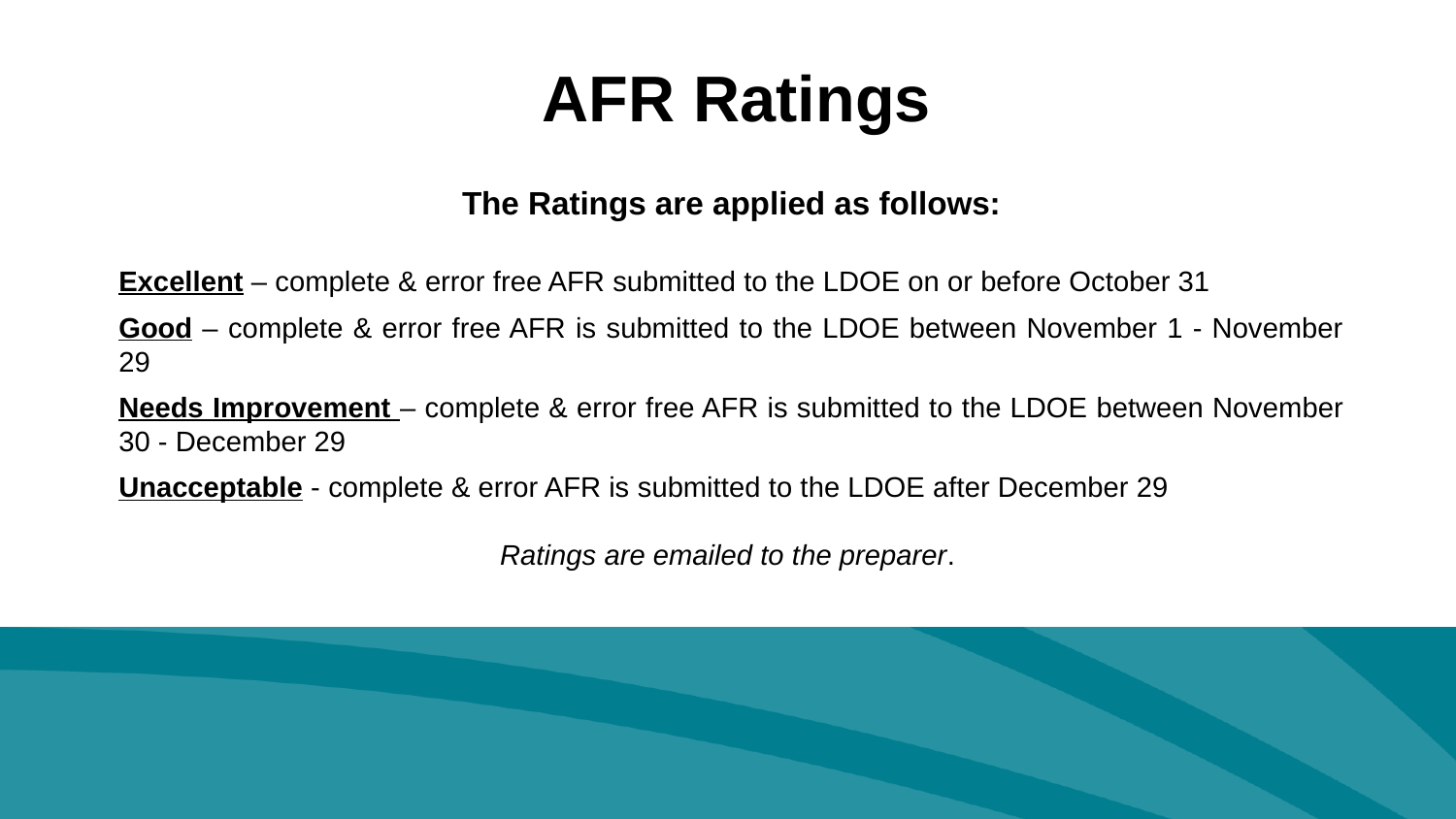

AFR Ratings
The Ratings are applied as follows:

Excellent – complete & error free AFR submitted to the LDOE on or before October 31
Good – complete & error free AFR is submitted to the LDOE between November 1 - November 29
Needs Improvement – complete & error free AFR is submitted to the LDOE between November 30 - December 29
Unacceptable - complete & error AFR is submitted to the LDOE after December 29

Ratings are emailed to the preparer.